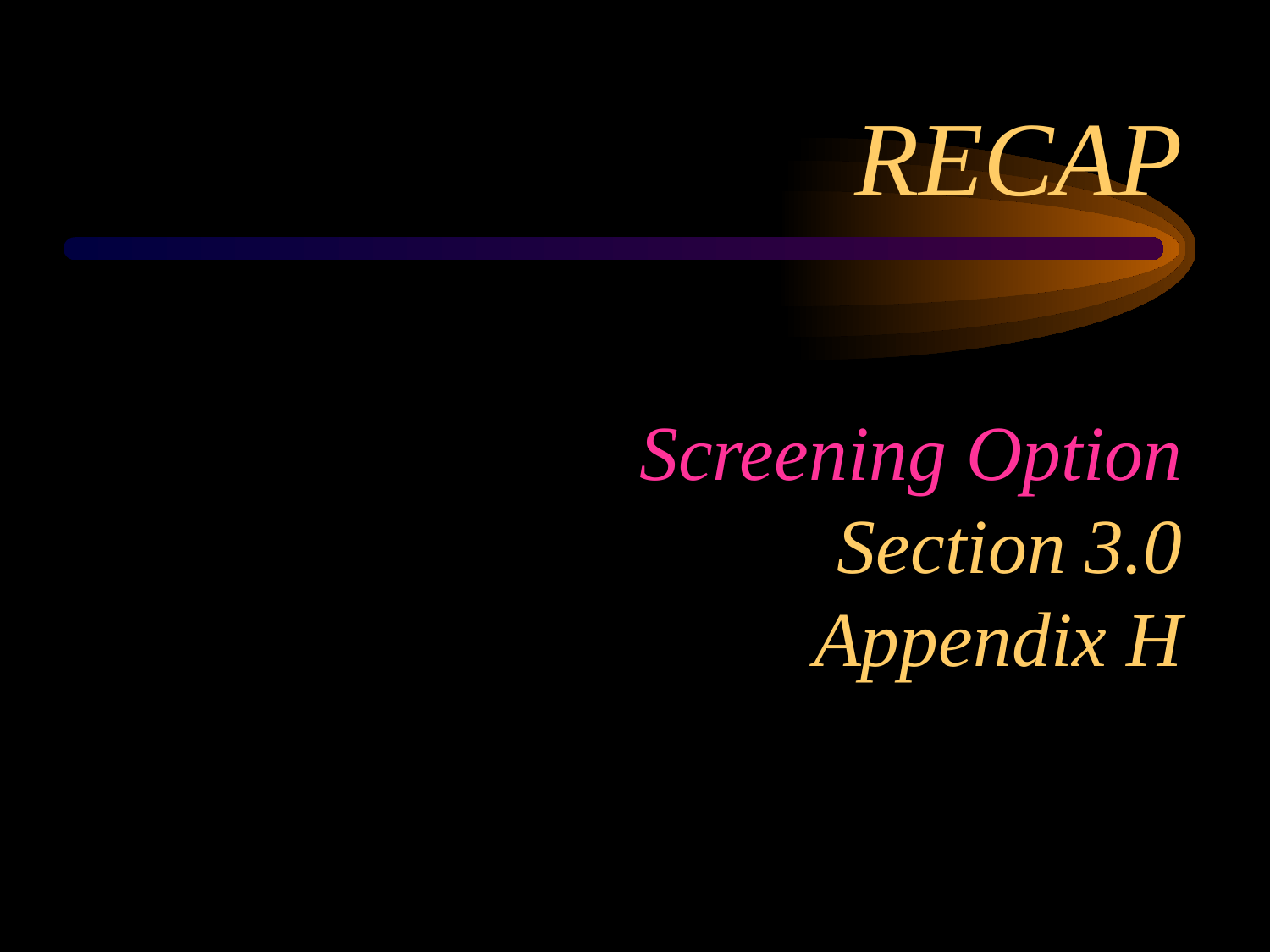

# RECAP Screening Option Section 3.0 Appendix H